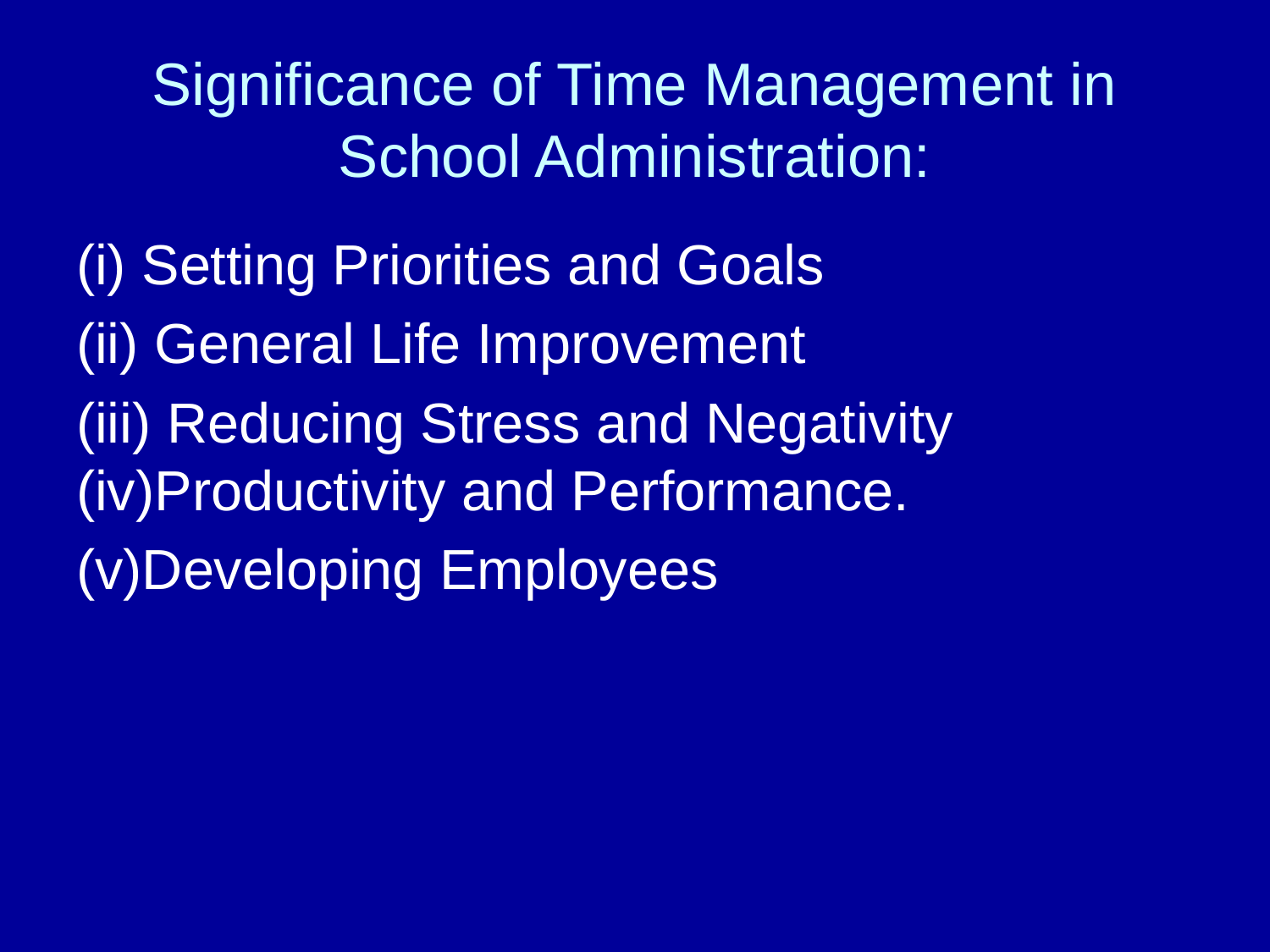

# Significance of Time Management in School Administration:
(i) Setting Priorities and Goals
(ii) General Life Improvement
(iii) Reducing Stress and Negativity (iv)Productivity and Performance.
(v)Developing Employees